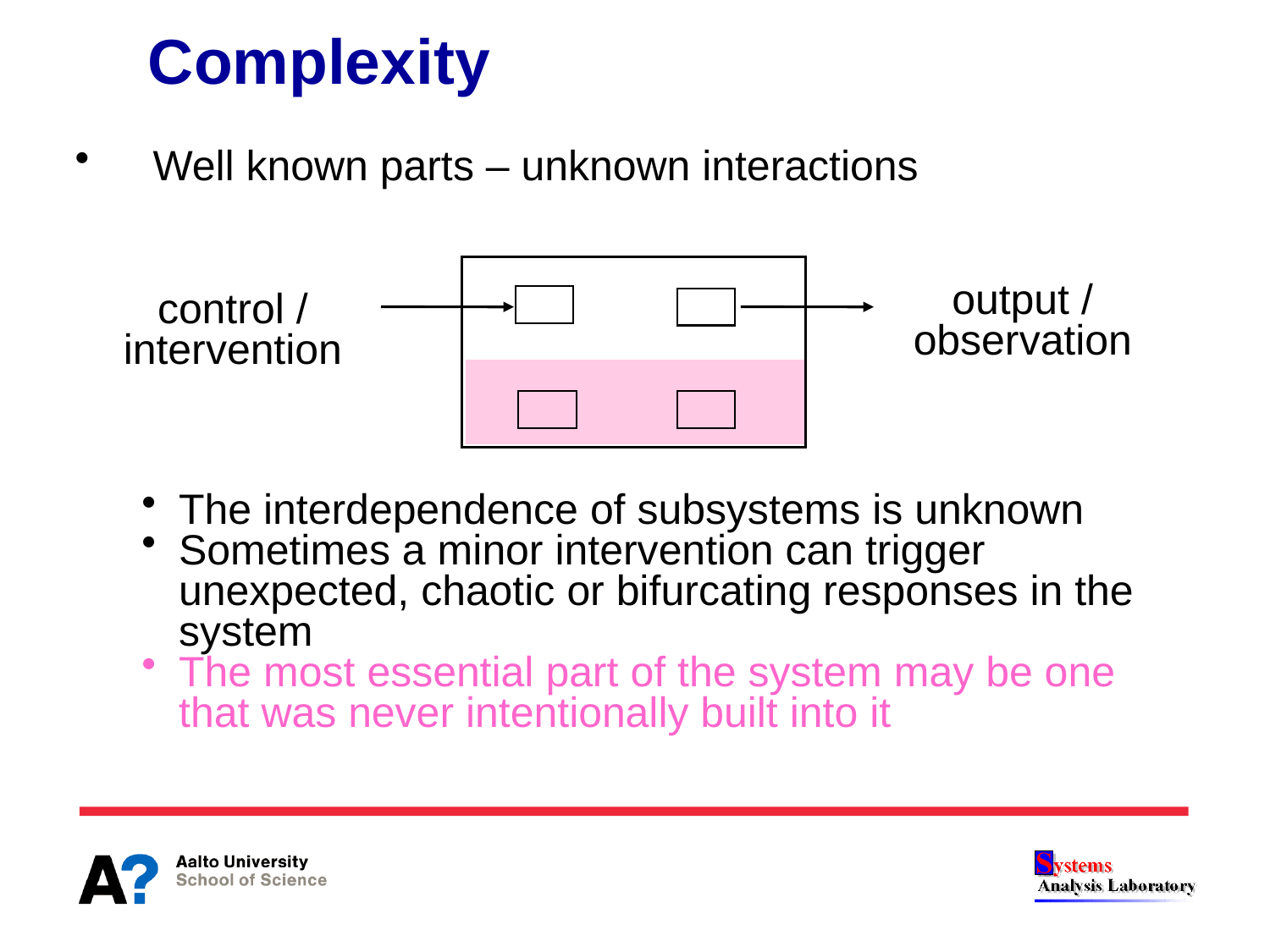

# Complexity
 Well known parts – unknown interactions

output /
observation

control /
intervention

The interdependence of subsystems is unknown
Sometimes a minor intervention can trigger unexpected, chaotic or bifurcating responses in the system
The most essential part of the system may be one that was never intentionally built into it